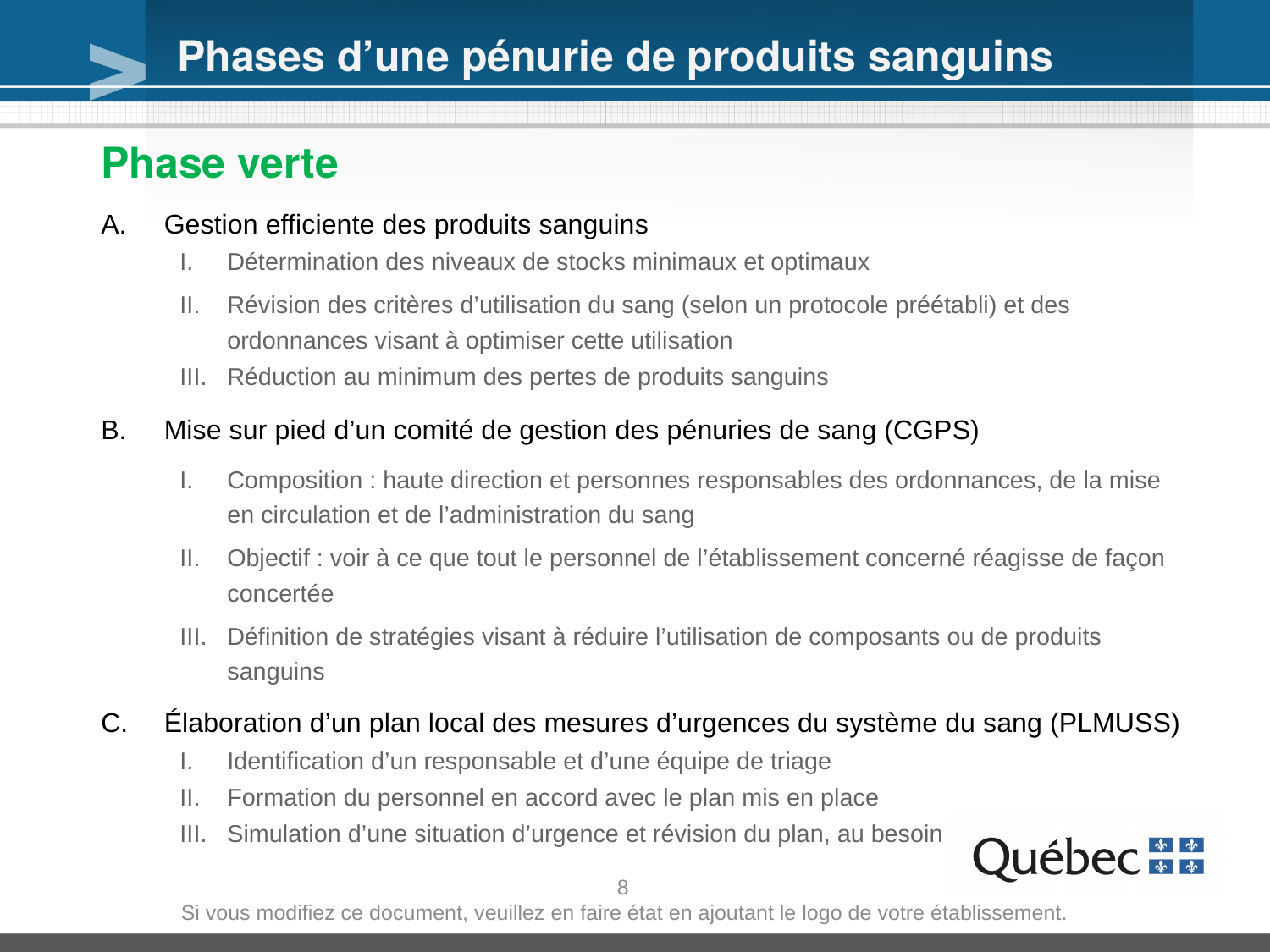

Phases d’une pénurie de produits sanguins
# Phase verte
Gestion efficiente des produits sanguins
Détermination des niveaux de stocks minimaux et optimaux
Révision des critères d’utilisation du sang (selon un protocole préétabli) et des ordonnances visant à optimiser cette utilisation
Réduction au minimum des pertes de produits sanguins
Mise sur pied d’un comité de gestion des pénuries de sang (CGPS)
Composition : haute direction et personnes responsables des ordonnances, de la mise en circulation et de l’administration du sang
Objectif : voir à ce que tout le personnel de l’établissement concerné réagisse de façon concertée
Définition de stratégies visant à réduire l’utilisation de composants ou de produits sanguins
Élaboration d’un plan local des mesures d’urgences du système du sang (PLMUSS)
Identification d’un responsable et d’une équipe de triage
Formation du personnel en accord avec le plan mis en place
Simulation d’une situation d’urgence et révision du plan, au besoin
8
Si vous modifiez ce document, veuillez en faire état en ajoutant le logo de votre établissement.